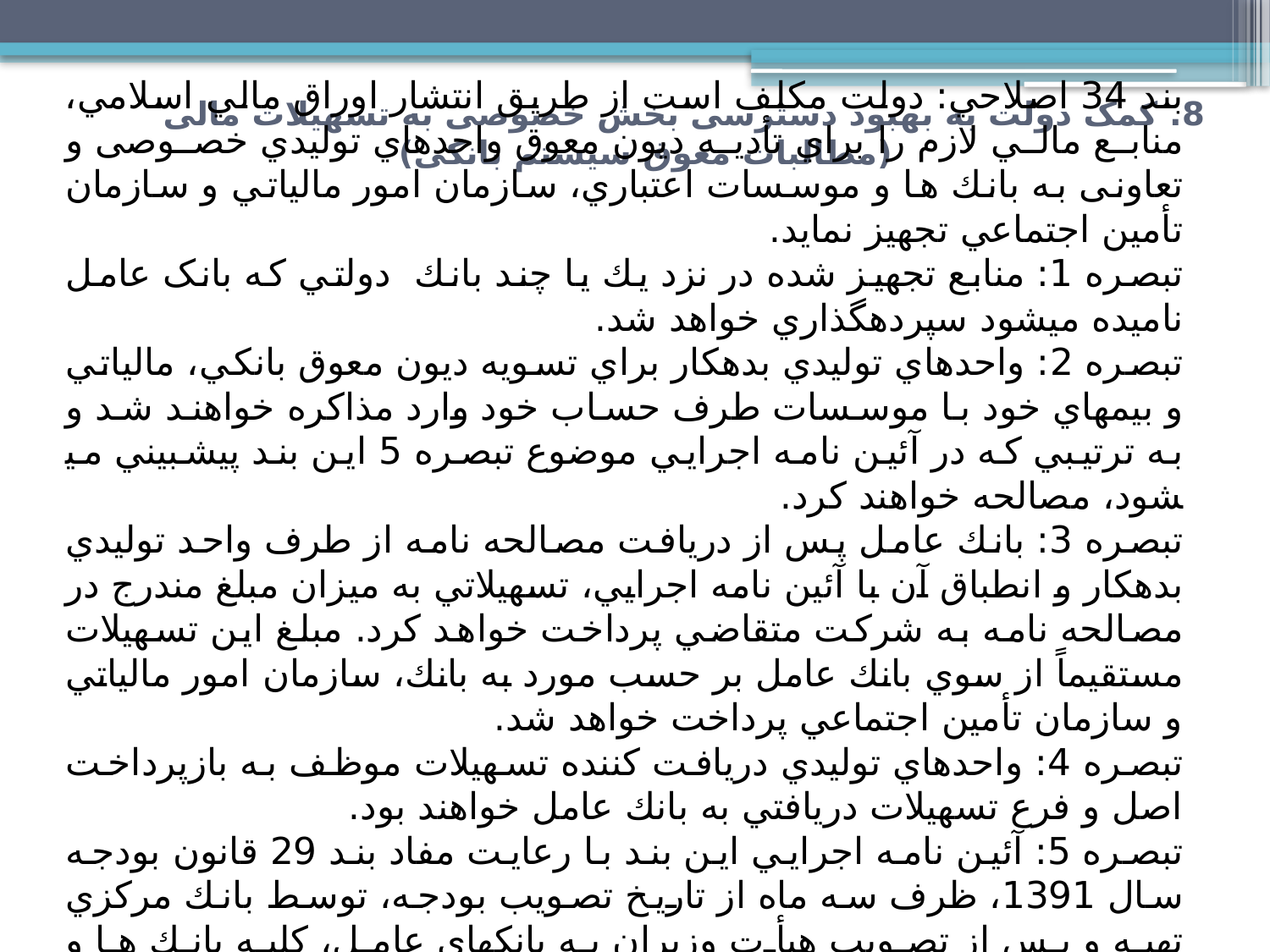

8. کمک دولت به بهبود دسترسی بخش خصوصی به تسهیلات مالی
(مطالبات معوق سیستم بانکی)
بند 34 اصلاحي: دولت مکلف است از طريق انتشار اوراق مالي اسلامي، منابع مالي لازم را براي تأديه ديون معوق واحدهاي توليدي خصوصی و تعاونی به بانك ها و موسسات اعتباري، سازمان امور مالياتي و سازمان تأمين اجتماعي تجهيز نمايد.
تبصره 1: منابع تجهيز شده در نزد يك یا چند بانك  دولتي كه بانک عامل ناميده مي­شود سپرده­گذاري خواهد شد.
تبصره 2: واحدهاي توليدي بدهكار براي تسويه ديون معوق بانكي، مالياتي و بيمه­اي خود با موسسات طرف حساب خود وارد مذاكره خواهند شد و به ترتيبي كه در آئين نامه اجرايي موضوع تبصره 5 اين بند پيش­بيني مي­شود، مصالحه خواهند كرد.
تبصره 3: بانك عامل پس از دريافت مصالحه نامه از طرف واحد توليدي بدهكار و انطباق آن با آئين نامه اجرايي، تسهيلاتي به ميزان مبلغ مندرج در مصالحه نامه به شركت متقاضي پرداخت خواهد كرد. مبلغ اين تسهيلات مستقيماً از سوي بانك عامل بر حسب مورد به بانك، سازمان امور مالياتي و سازمان تأمين اجتماعي پرداخت خواهد شد.
تبصره 4: واحدهاي توليدي دريافت كننده تسهيلات موظف به بازپرداخت اصل و فرع تسهيلات دريافتي به بانك عامل خواهند بود.
تبصره 5: آئين نامه اجرايي اين بند با رعایت مفاد بند 29 قانون بودجه سال 1391، ظرف سه ماه از تاريخ تصويب بودجه، توسط بانك مركزي تهيه و پس از تصويب هيأت وزيران به بانكهای عامل، كليه بانك ها و موسسات اعتباري، سازمان امور مالياتي و سازمان تأمين اجتماعي ابلاغ خواهد شد.